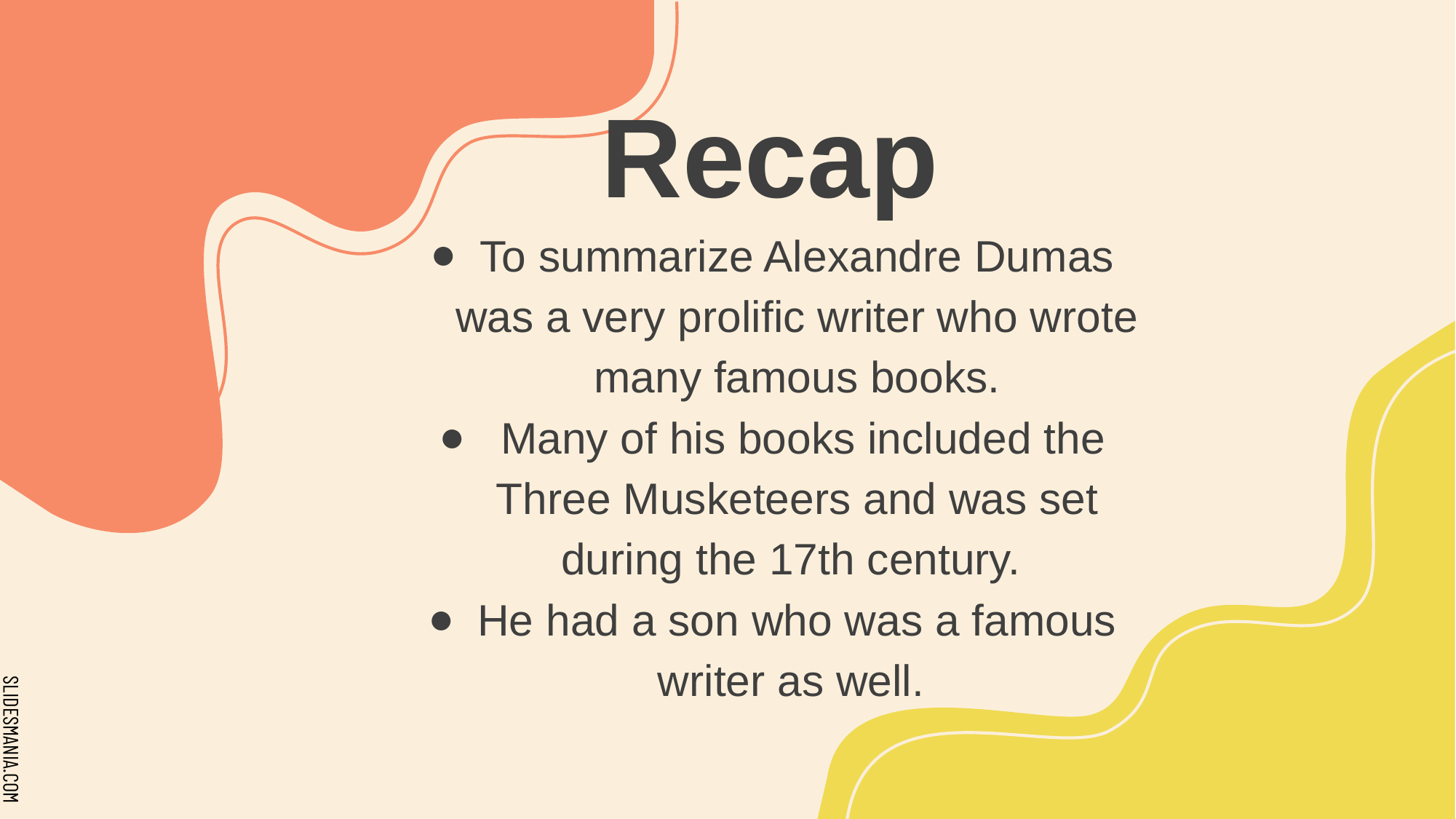

# Recap
To summarize Alexandre Dumas was a very prolific writer who wrote many famous books.
 Many of his books included the Three Musketeers and was set during the 17th century.
He had a son who was a famous writer as well.